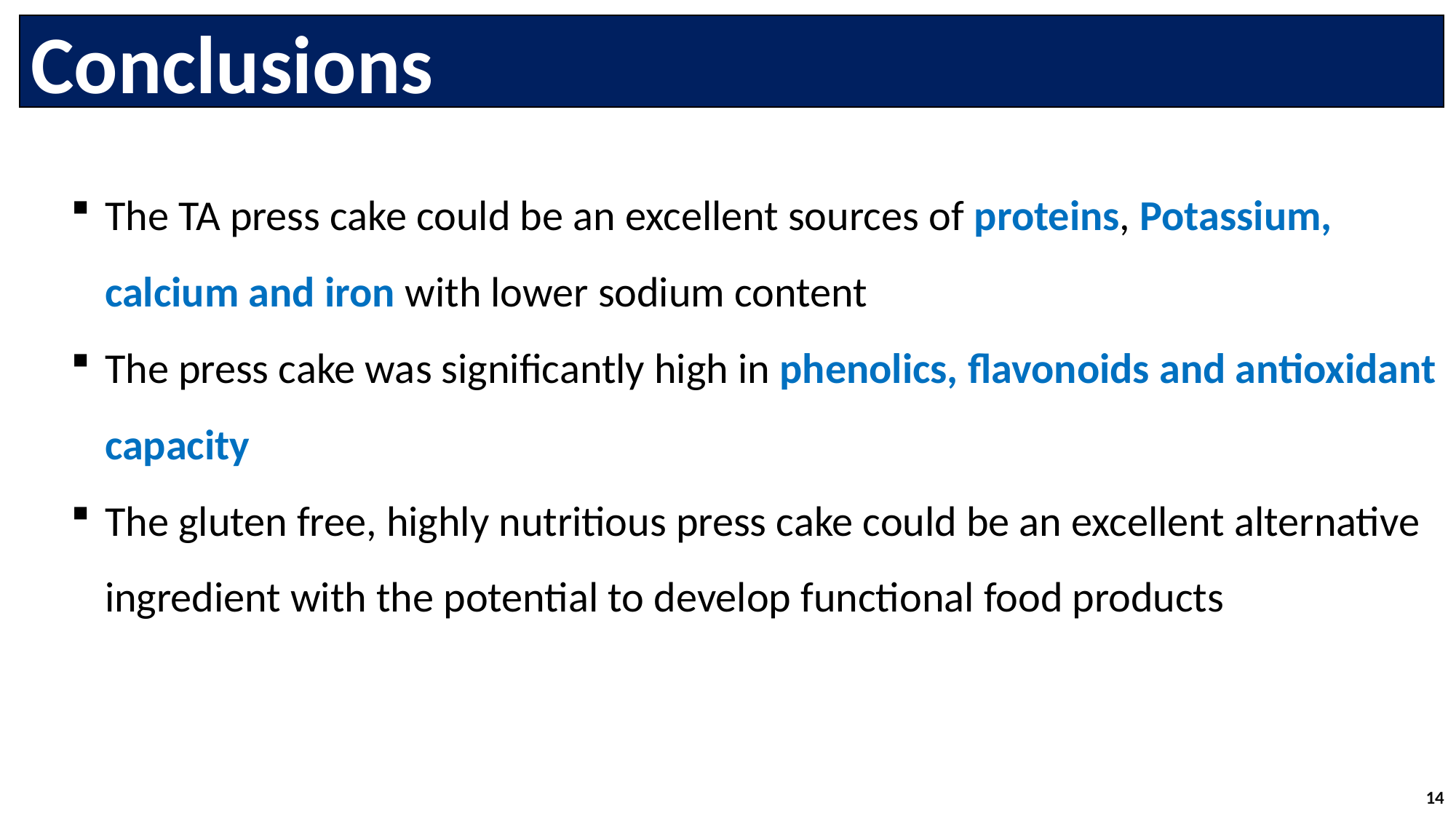

Conclusions
The TA press cake could be an excellent sources of proteins, Potassium, calcium and iron with lower sodium content
The press cake was significantly high in phenolics, flavonoids and antioxidant capacity
The gluten free, highly nutritious press cake could be an excellent alternative ingredient with the potential to develop functional food products
14